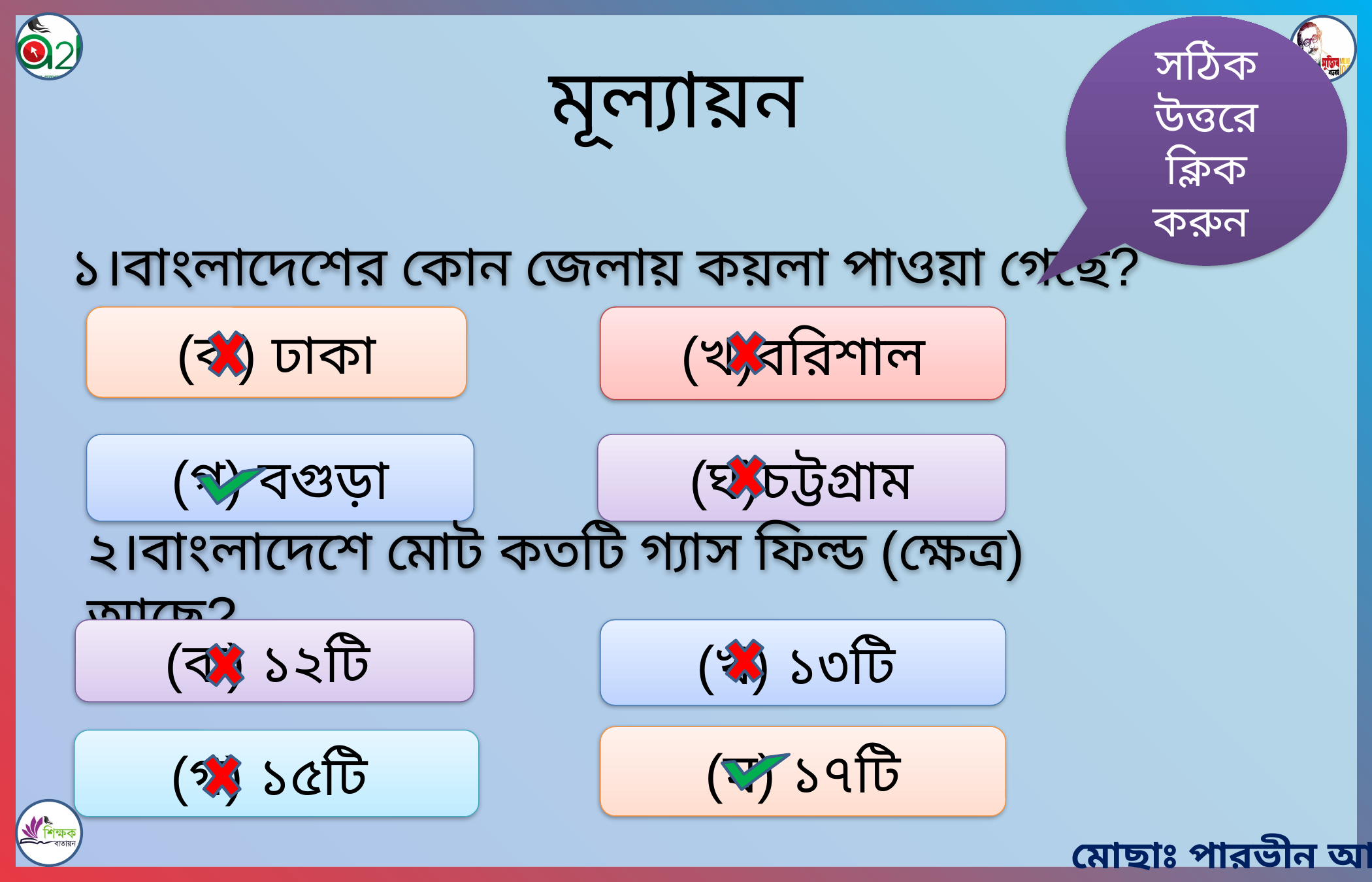

সঠিক উত্তরে ক্লিক করুন
মূল্যায়ন
১।বাংলাদেশের কোন জেলায় কয়লা পাওয়া গেছে?
(ক) ঢাকা
(খ)বরিশাল

(গ) বগুড়া
(ঘ)চট্টগ্রাম

২।বাংলাদেশে মোট কতটি গ্যাস ফিল্ড (ক্ষেত্র) আছে?
(ক) ১২টি
(খ) ১৩টি

(ঘ) ১৭টি

(গ) ১৫টি